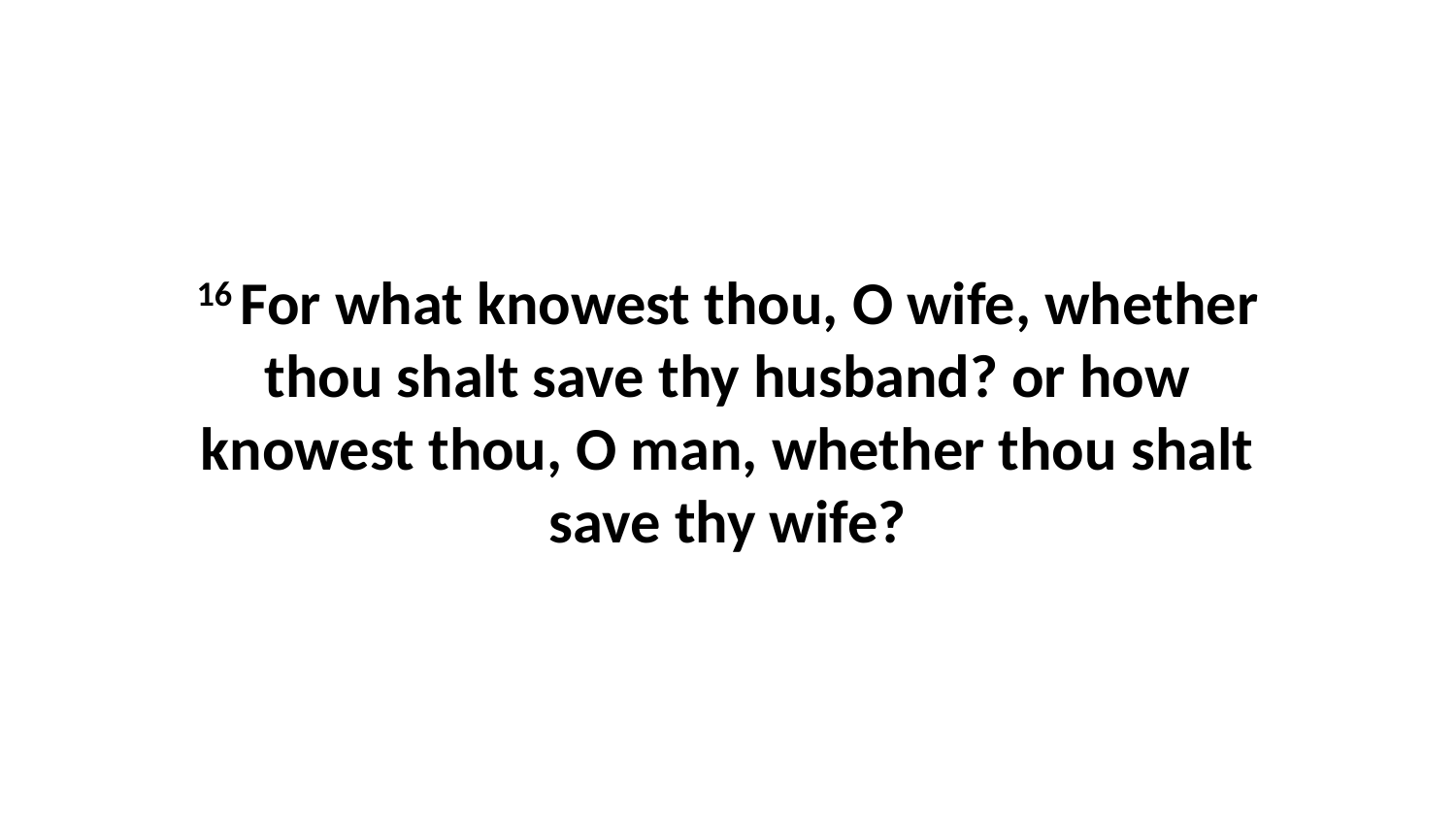

16 For what knowest thou, O wife, whether thou shalt save thy husband? or how knowest thou, O man, whether thou shalt save thy wife?